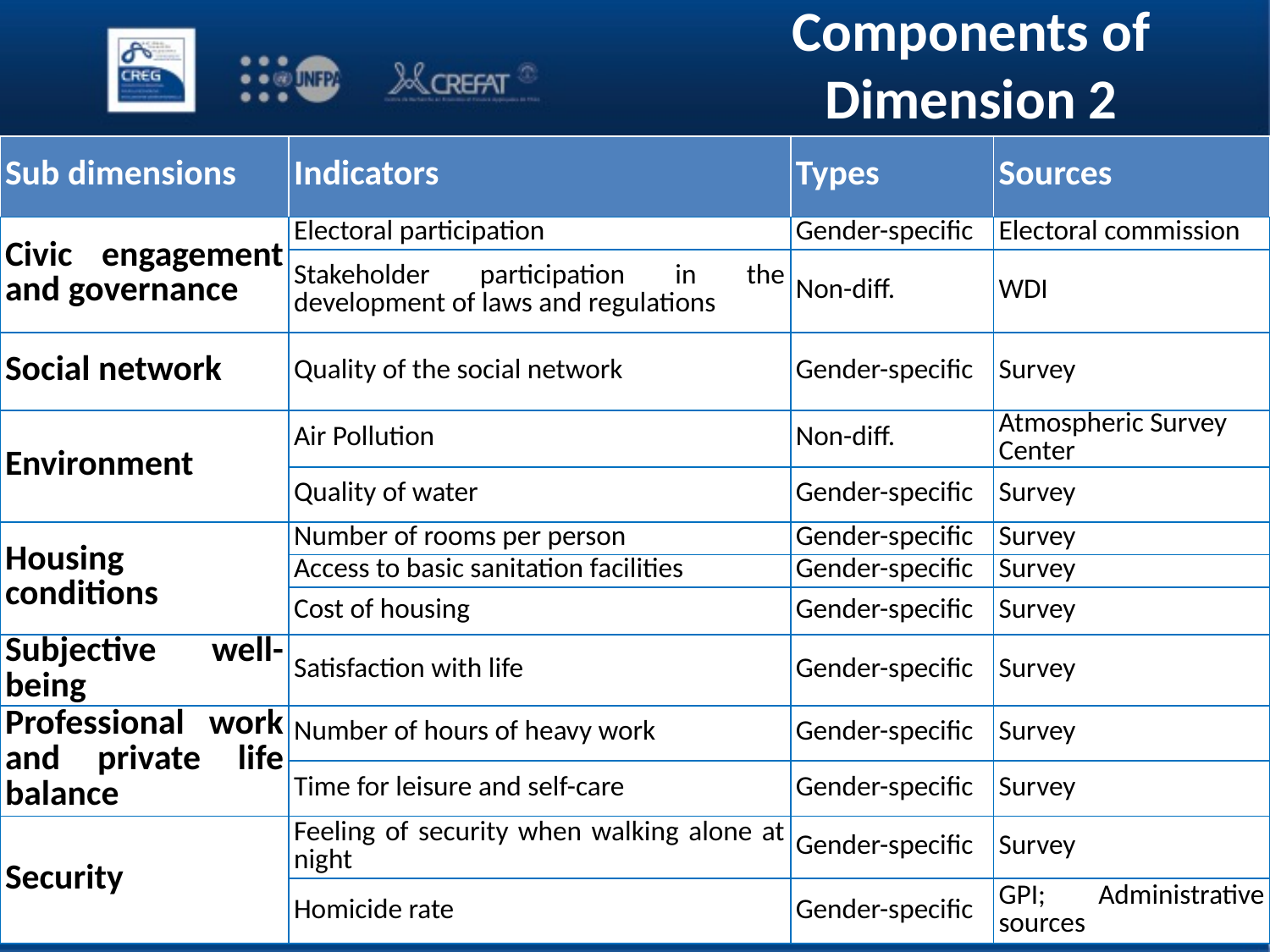

# Components of Dimension 2
| Sub dimensions | Indicators | Types | Sources |
| --- | --- | --- | --- |
| Civic engagement and governance | Electoral participation | Gender-specific | Electoral commission |
|  | Stakeholder participation in the development of laws and regulations | Non-diff. | WDI |
| Social network | Quality of the social network | Gender-specific | Survey |
| Environment | Air Pollution | Non-diff. | Atmospheric Survey Center |
|  | Quality of water | Gender-specific | Survey |
| Housing conditions | Number of rooms per person | Gender-specific | Survey |
|  | Access to basic sanitation facilities | Gender-specific | Survey |
|  | Cost of housing | Gender-specific | Survey |
| Subjective well-being | Satisfaction with life | Gender-specific | Survey |
| Professional work and private life balance | Number of hours of heavy work | Gender-specific | Survey |
|  | Time for leisure and self-care | Gender-specific | Survey |
| Security | Feeling of security when walking alone at night | Gender-specific | Survey |
|  | Homicide rate | Gender-specific | GPI; Administrative sources |
14